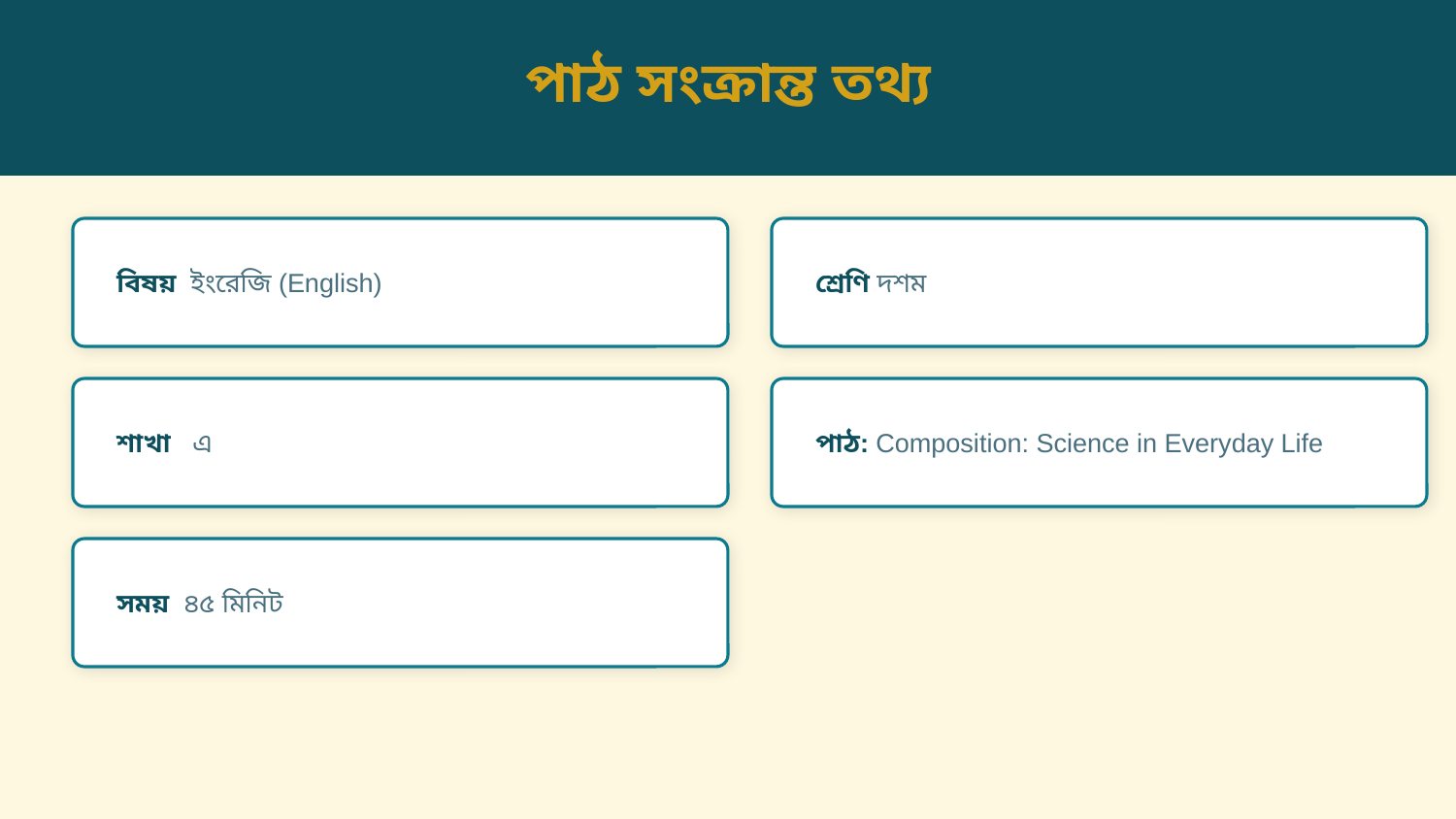

পাঠ সংক্রান্ত তথ্য

বিষয়  ইংরেজি (English)
শ্রেণি দশম

শাখা   এ
পাঠ: Composition: Science in Everyday Life

সময়  ৪৫ মিনিট